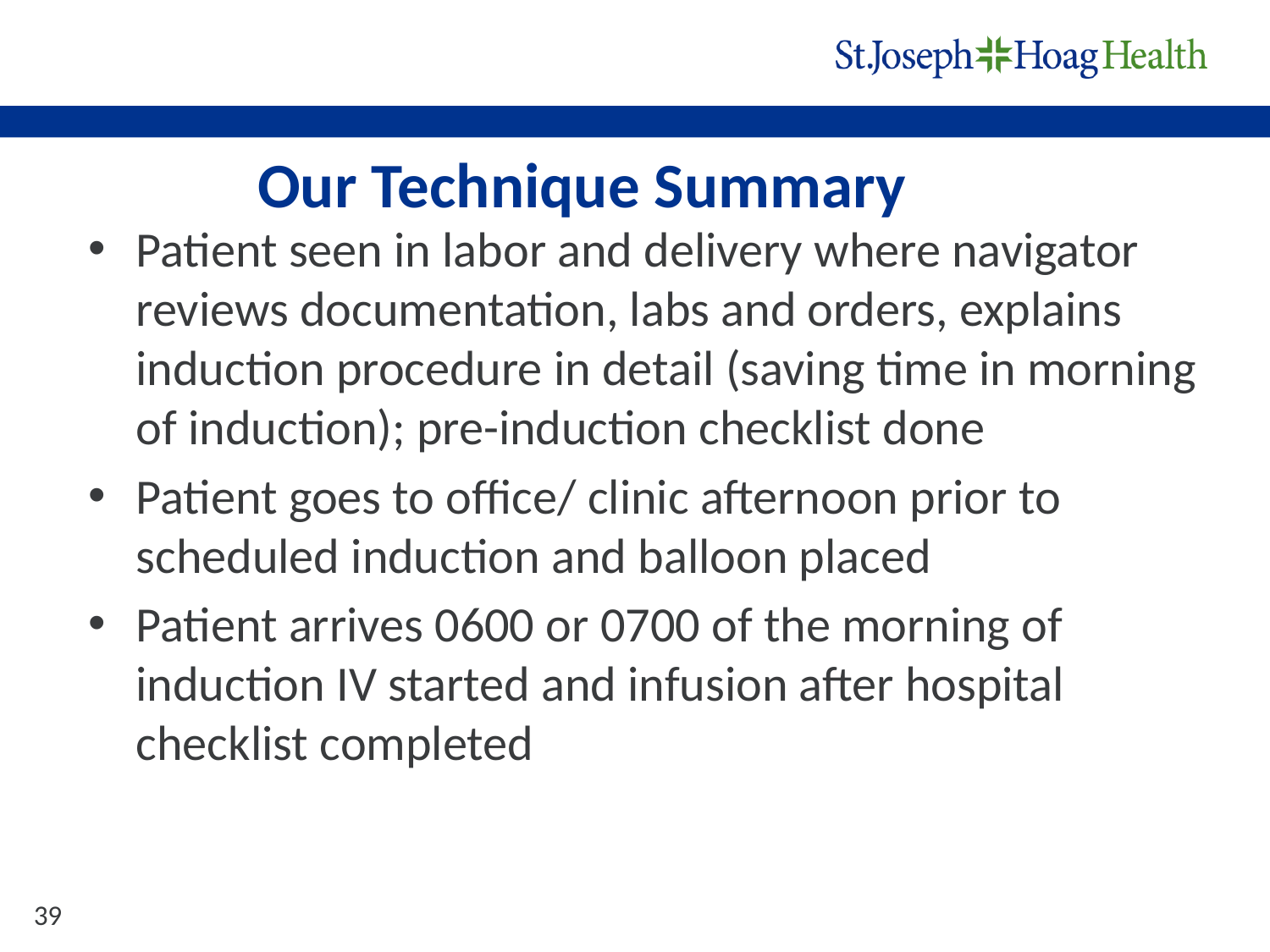

# Our Technique Summary
Patient seen in labor and delivery where navigator reviews documentation, labs and orders, explains induction procedure in detail (saving time in morning of induction); pre-induction checklist done
Patient goes to office/ clinic afternoon prior to scheduled induction and balloon placed
Patient arrives 0600 or 0700 of the morning of induction IV started and infusion after hospital checklist completed

39